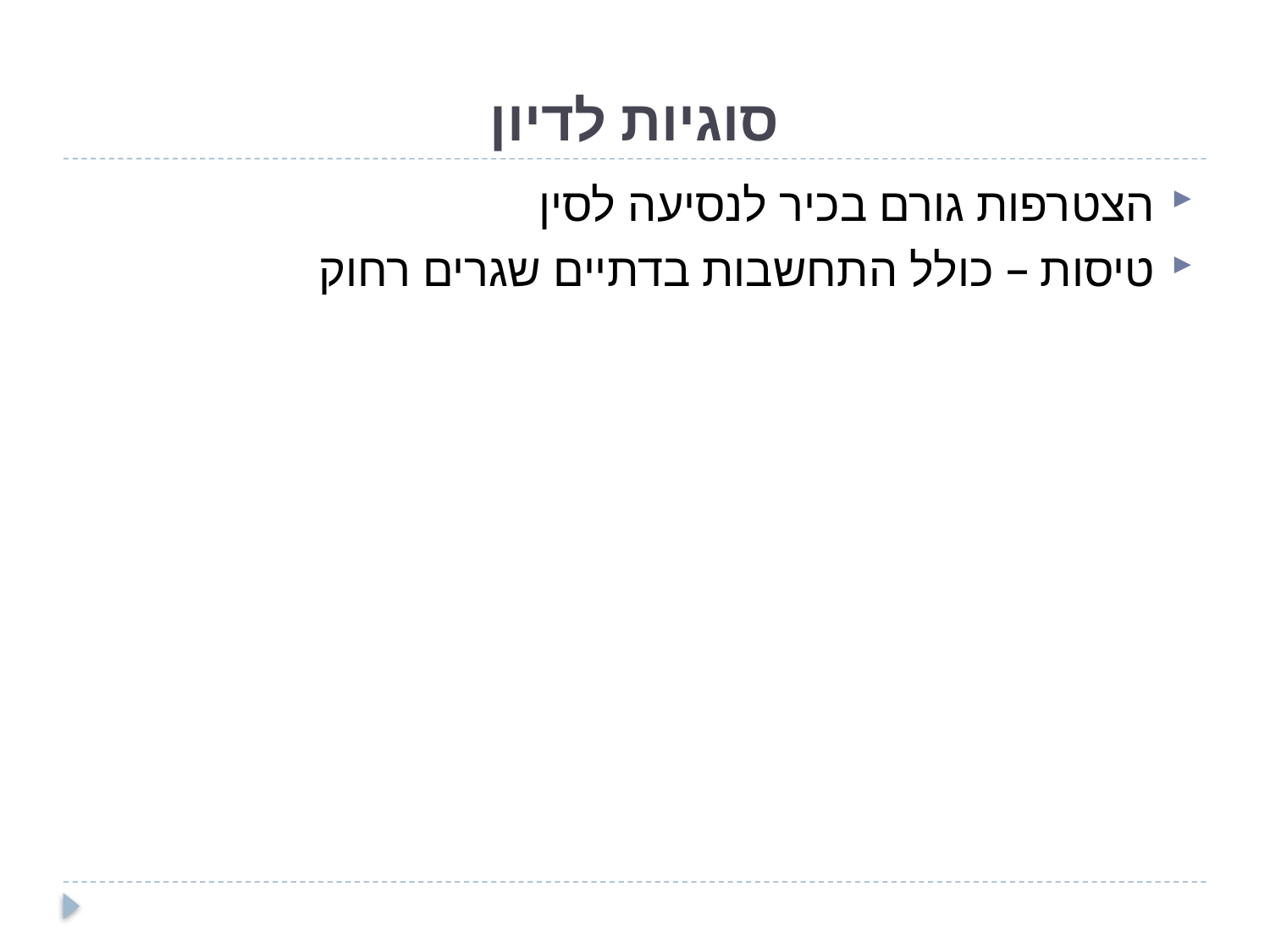

# סוגיות לדיון
הצטרפות גורם בכיר לנסיעה לסין
טיסות – כולל התחשבות בדתיים שגרים רחוק